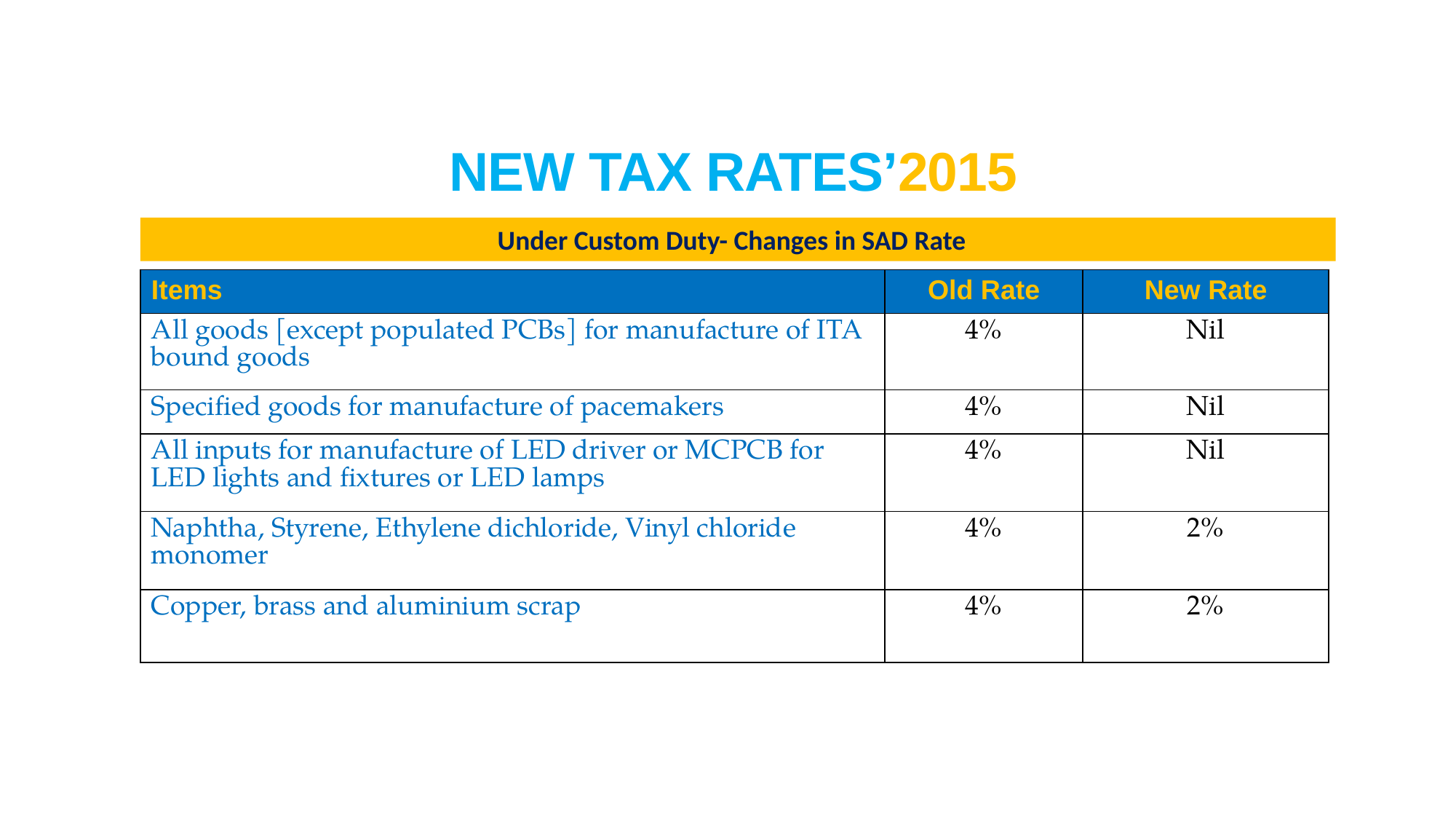

# New Tax Rates’2015
Under Custom Duty- Changes in SAD Rate
| Items | Old Rate | New Rate |
| --- | --- | --- |
| All goods [except populated PCBs] for manufacture of ITA bound goods | 4% | Nil |
| Specified goods for manufacture of pacemakers | 4% | Nil |
| All inputs for manufacture of LED driver or MCPCB for LED lights and fixtures or LED lamps | 4% | Nil |
| Naphtha, Styrene, Ethylene dichloride, Vinyl chloride monomer | 4% | 2% |
| Copper, brass and aluminium scrap | 4% | 2% |